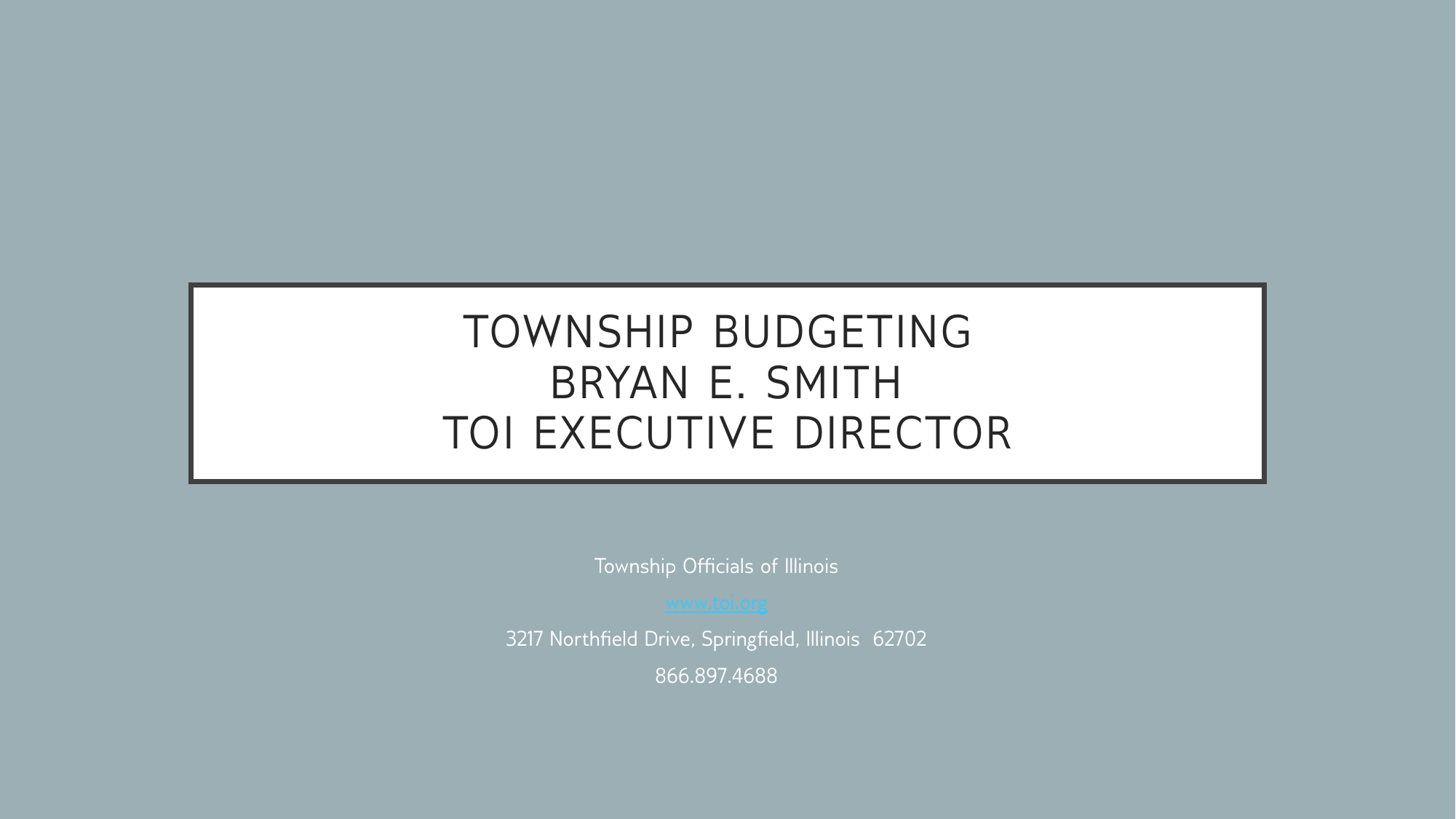

# Township Budgeting Bryan E. Smith TOI Executive Director
Township Officials of Illinois
www.toi.org
3217 Northfield Drive, Springfield, Illinois  62702
866.897.4688